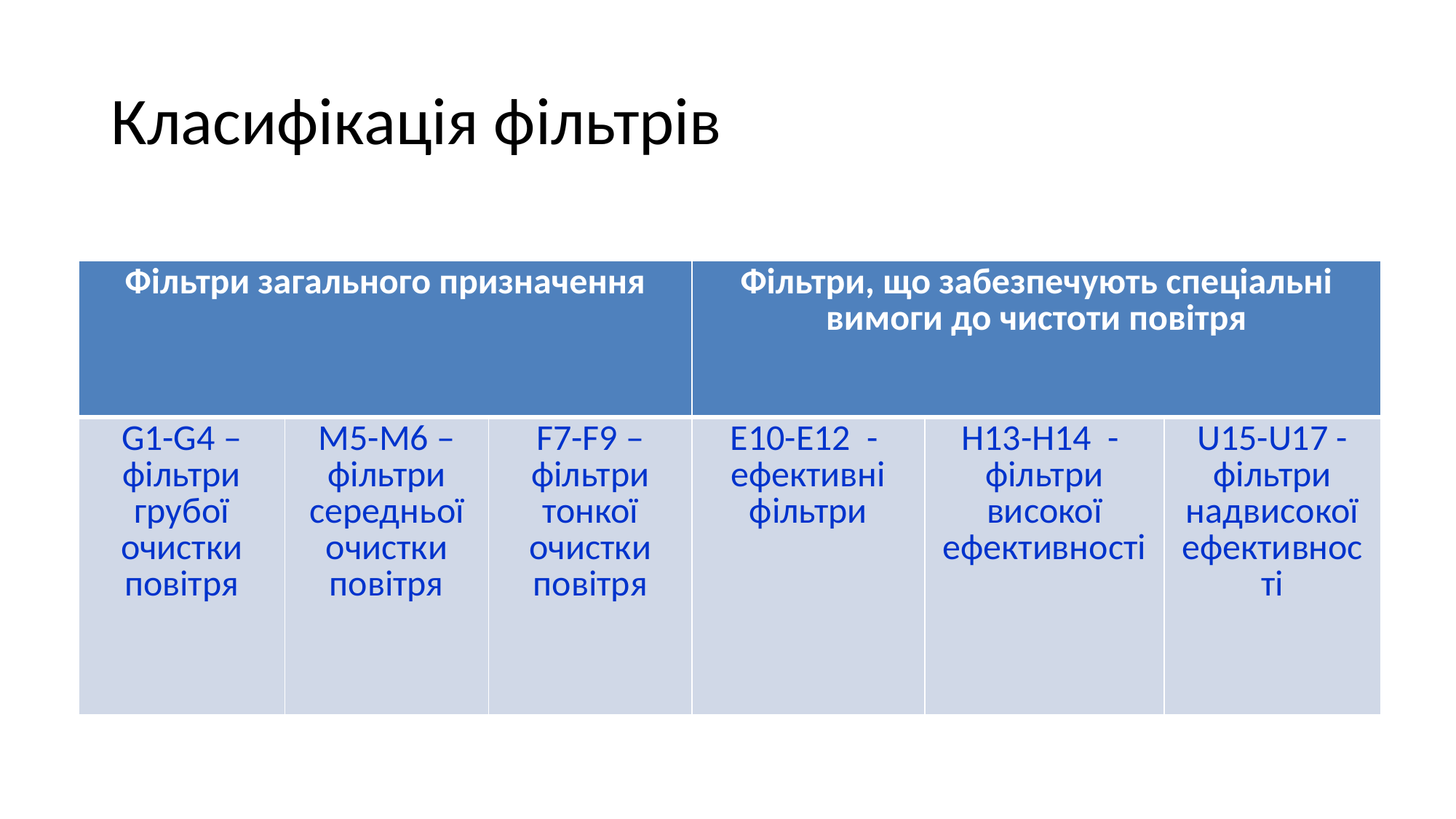

# Класифікація фільтрів
| Фільтри загального призначення |  |  | Фільтри, що забезпечують спеціальні вимоги до чистоти повітря |  |  |
| --- | --- | --- | --- | --- | --- |
| G1-G4 – фільтри грубої очистки повітря | М5-М6 – фільтри середньої очистки повітря | F7-F9 – фільтри тонкої очистки повітря | E10-E12 - ефективні фільтри | H13-H14 - фільтри високої ефективності | U15-U17 - фільтри надвисокої ефективності |